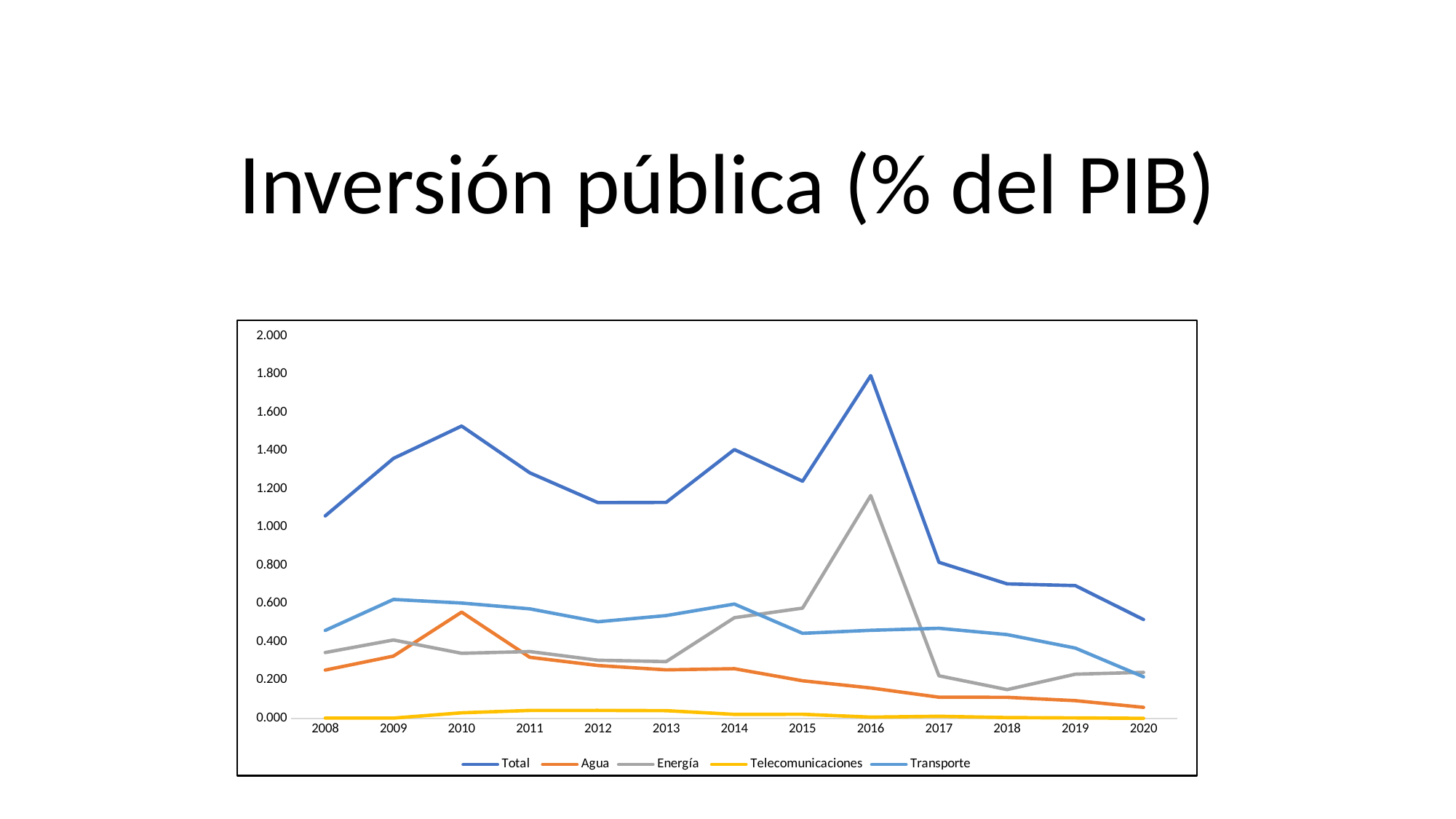

# Inversión pública (% del PIB)

### Chart

| Category | Total  | Agua | Energía  | Telecomunicaciones | Transporte |
|---|---|---|---|---|---|
| 2008 | 1.0597221543316975 | 0.25294100037678846 | 0.3446198382263156 | 0.0017426798524860835 | 0.4604186358761072 |
| 2009 | 1.3609349164757643 | 0.3262117545478153 | 0.4104582740826734 | 0.0016844863231647328 | 0.622580401522111 |
| 2010 | 1.529907974480376 | 0.5561097259762874 | 0.3406249521320707 | 0.029419555555846195 | 0.603753740816172 |
| 2011 | 1.285047314283432 | 0.31983466682337014 | 0.3499614083819989 | 0.04180498137680069 | 0.5734462577012623 |
| 2012 | 1.1291727670518368 | 0.27670261532575985 | 0.3044994333862862 | 0.04195355908481074 | 0.5060171592549801 |
| 2013 | 1.1303846630381986 | 0.2541640580731342 | 0.2973281787206008 | 0.04061943870510115 | 0.5382729875393625 |
| 2014 | 1.4068519187917161 | 0.2602301527342915 | 0.526946538909418 | 0.02112753498881221 | 0.5985476921591942 |
| 2015 | 1.2412812126208637 | 0.19706594700740201 | 0.5772115128617593 | 0.02152952236870619 | 0.44547423038299616 |
| 2016 | 1.7937803240294485 | 0.15941068147041282 | 1.1663089399377664 | 0.006910722384028929 | 0.46114998023724035 |
| 2017 | 0.8168806275651898 | 0.11116501394690623 | 0.2229417798970215 | 0.011183642590874364 | 0.47159019113038775 |
| 2018 | 0.7041910612152634 | 0.11035223148024888 | 0.15081467723057543 | 0.004265802646110233 | 0.4387583498583289 |
| 2019 | 0.6952148587001508 | 0.09294698371711468 | 0.2314880643413944 | 0.0025166042479529307 | 0.3682632063936887 |
| 2020 | 0.51739805616167 | 0.05791158960768492 | 0.24122823079002345 | 0.000654402007543701 | 0.21760383375641792 |